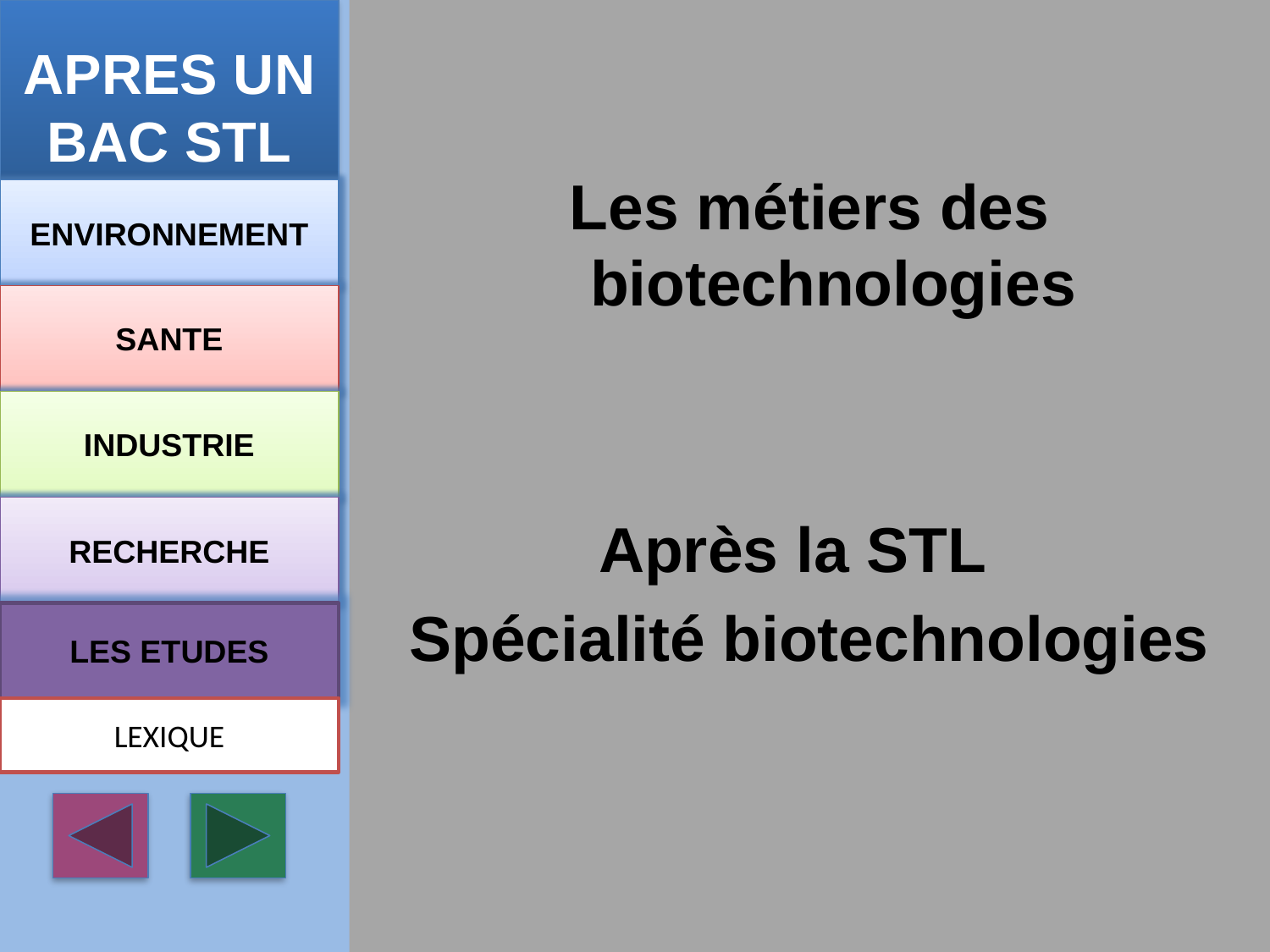

# APRES UN BAC STL

Les métiers des biotechnologies

Après la STL
Spécialité biotechnologies
ENVIRONNEMENT

SANTE
INDUSTRIE
RECHERCHE
LES ETUDES
LEXIQUE